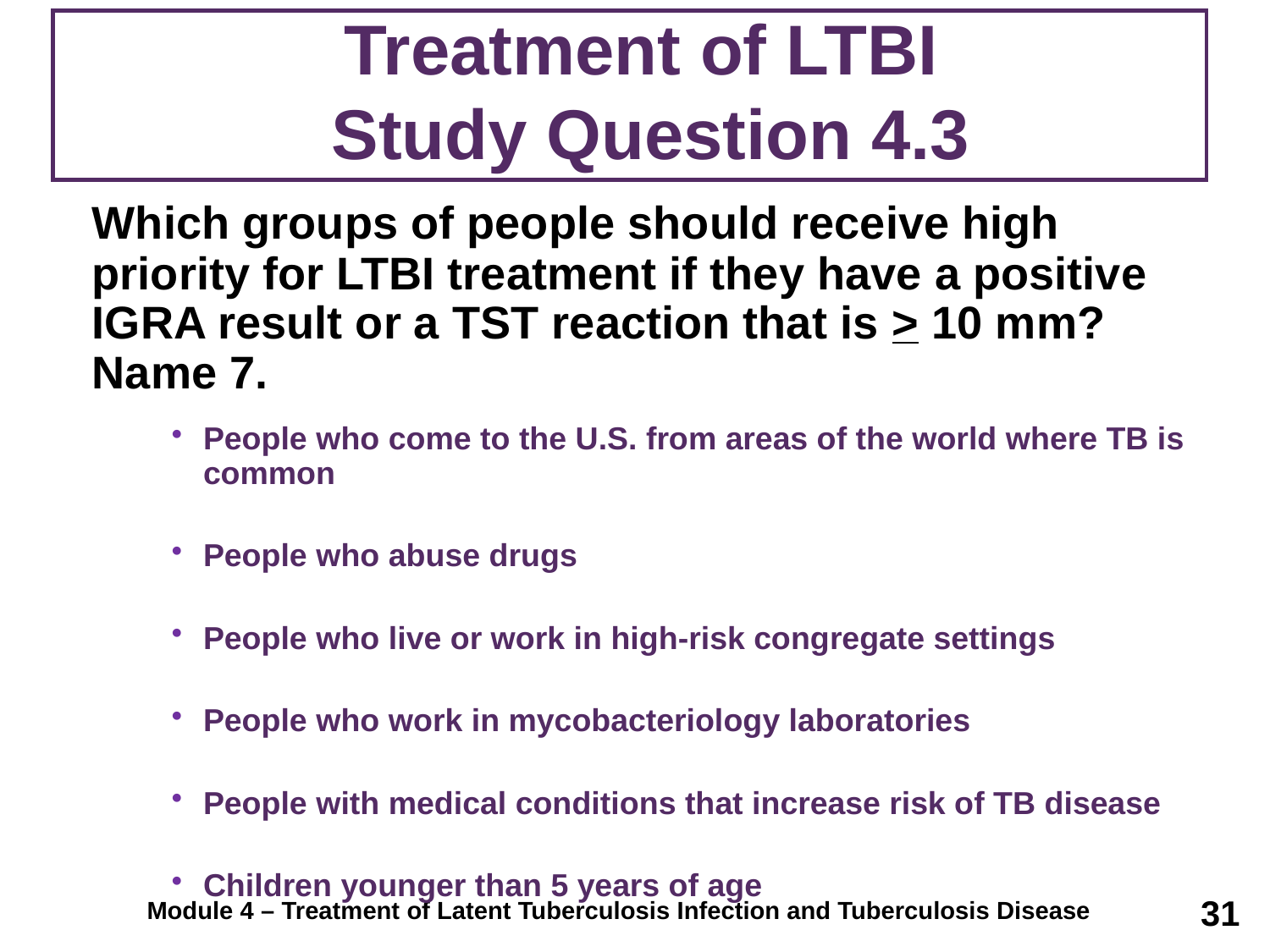

# Treatment of LTBI Study Question 4.3

	Which groups of people should receive high priority for LTBI treatment if they have a positive IGRA result or a TST reaction that is > 10 mm? Name 7.

People who come to the U.S. from areas of the world where TB is common

People who abuse drugs

People who live or work in high-risk congregate settings

People who work in mycobacteriology laboratories

People with medical conditions that increase risk of TB disease

Children younger than 5 years of age

Infants, children, and adolescents exposed to adults in high-risk groups
31
Module 4 – Treatment of Latent Tuberculosis Infection and Tuberculosis Disease